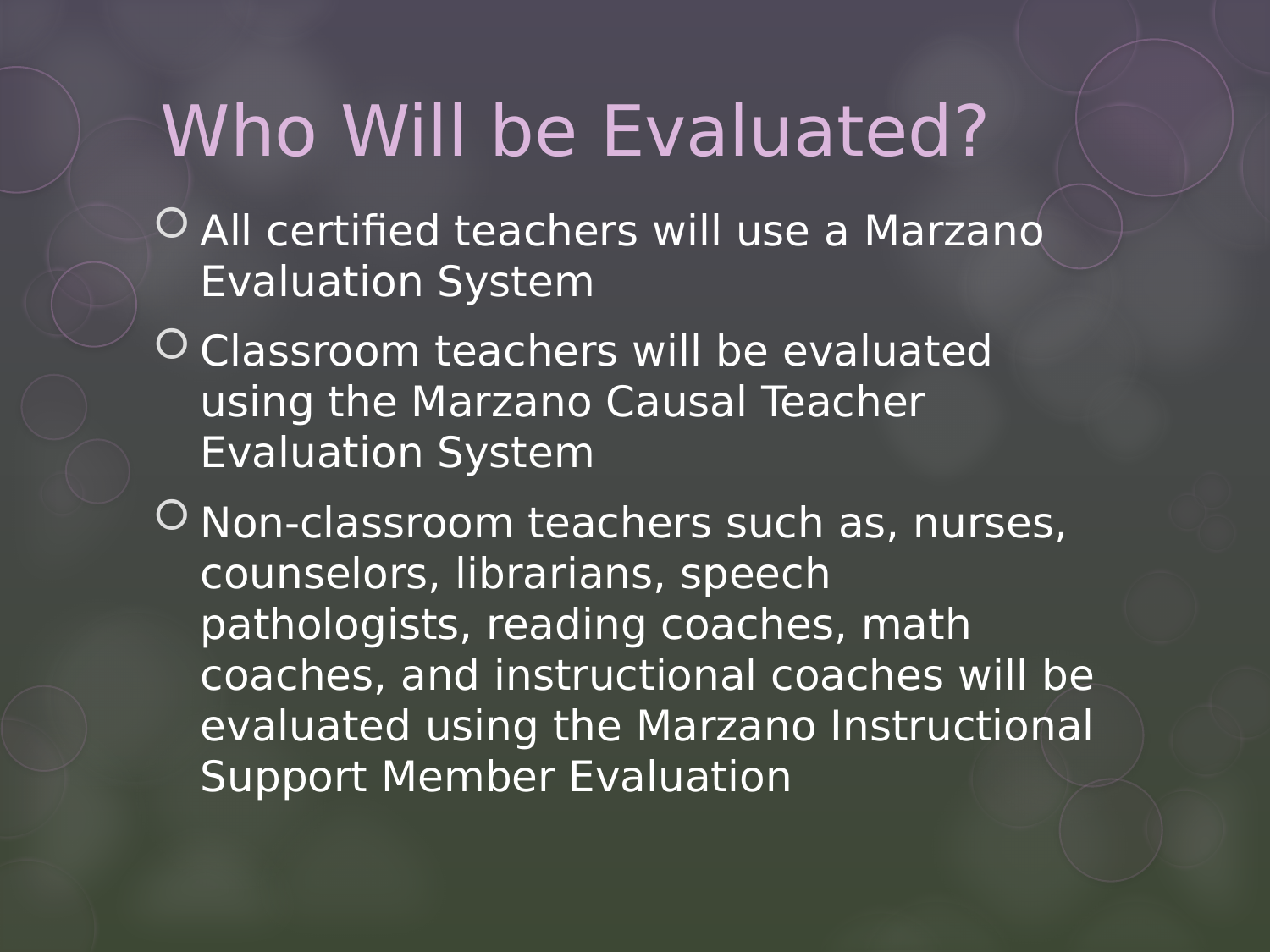

# Who Will be Evaluated?
All certified teachers will use a Marzano Evaluation System
Classroom teachers will be evaluated using the Marzano Causal Teacher Evaluation System
Non-classroom teachers such as, nurses, counselors, librarians, speech pathologists, reading coaches, math coaches, and instructional coaches will be evaluated using the Marzano Instructional Support Member Evaluation